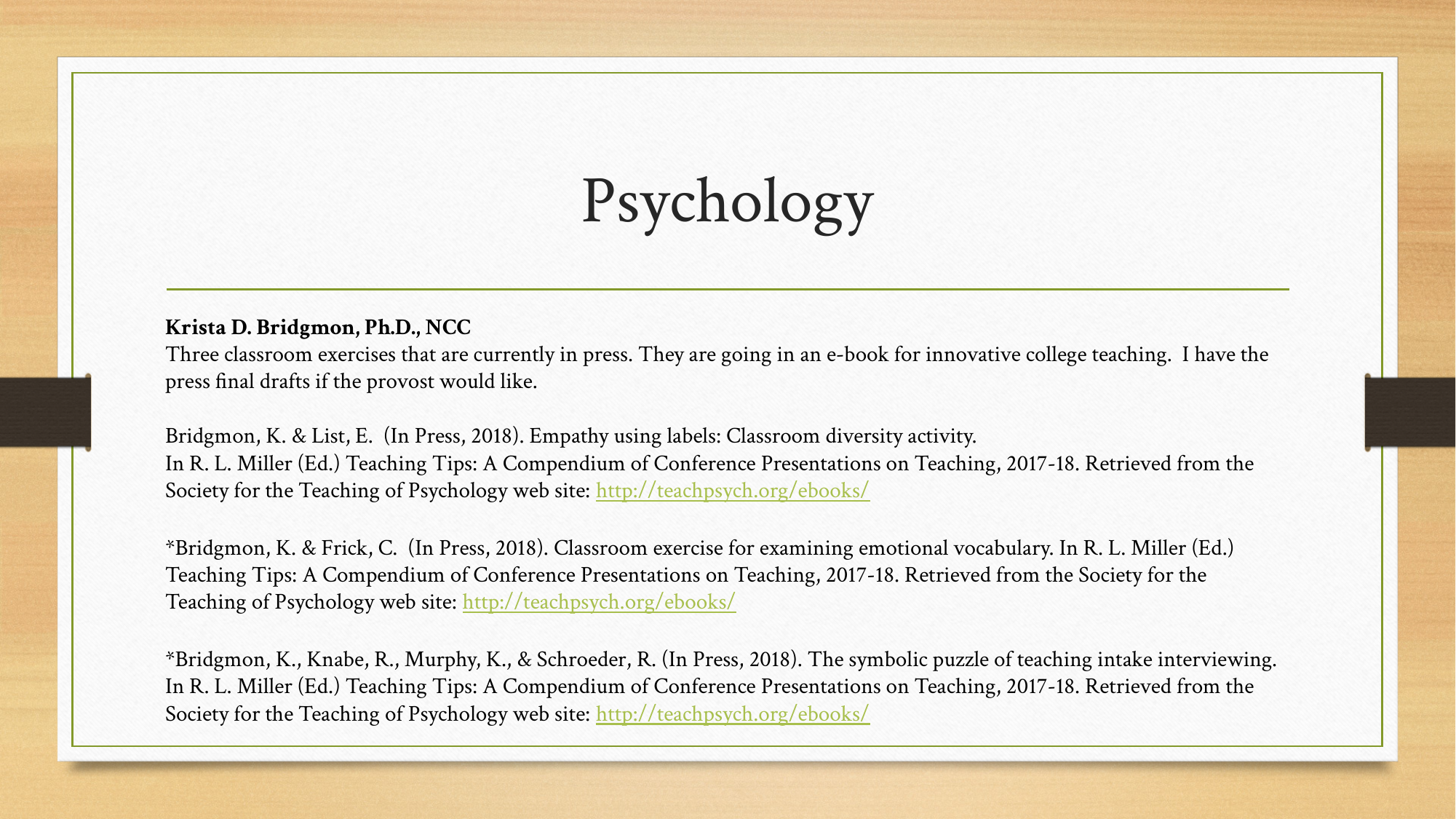

# Psychology
Krista D. Bridgmon, Ph.D., NCC
Three classroom exercises that are currently in press. They are going in an e-book for innovative college teaching.  I have the press final drafts if the provost would like.
Bridgmon, K. & List, E.  (In Press, 2018). Empathy using labels: Classroom diversity activity.
In R. L. Miller (Ed.) Teaching Tips: A Compendium of Conference Presentations on Teaching, 2017-18. Retrieved from the Society for the Teaching of Psychology web site: http://teachpsych.org/ebooks/

*Bridgmon, K. & Frick, C.  (In Press, 2018). Classroom exercise for examining emotional vocabulary. In R. L. Miller (Ed.) Teaching Tips: A Compendium of Conference Presentations on Teaching, 2017-18. Retrieved from the Society for the Teaching of Psychology web site: http://teachpsych.org/ebooks/

*Bridgmon, K., Knabe, R., Murphy, K., & Schroeder, R. (In Press, 2018). The symbolic puzzle of teaching intake interviewing. In R. L. Miller (Ed.) Teaching Tips: A Compendium of Conference Presentations on Teaching, 2017-18. Retrieved from the Society for the Teaching of Psychology web site: http://teachpsych.org/ebooks/